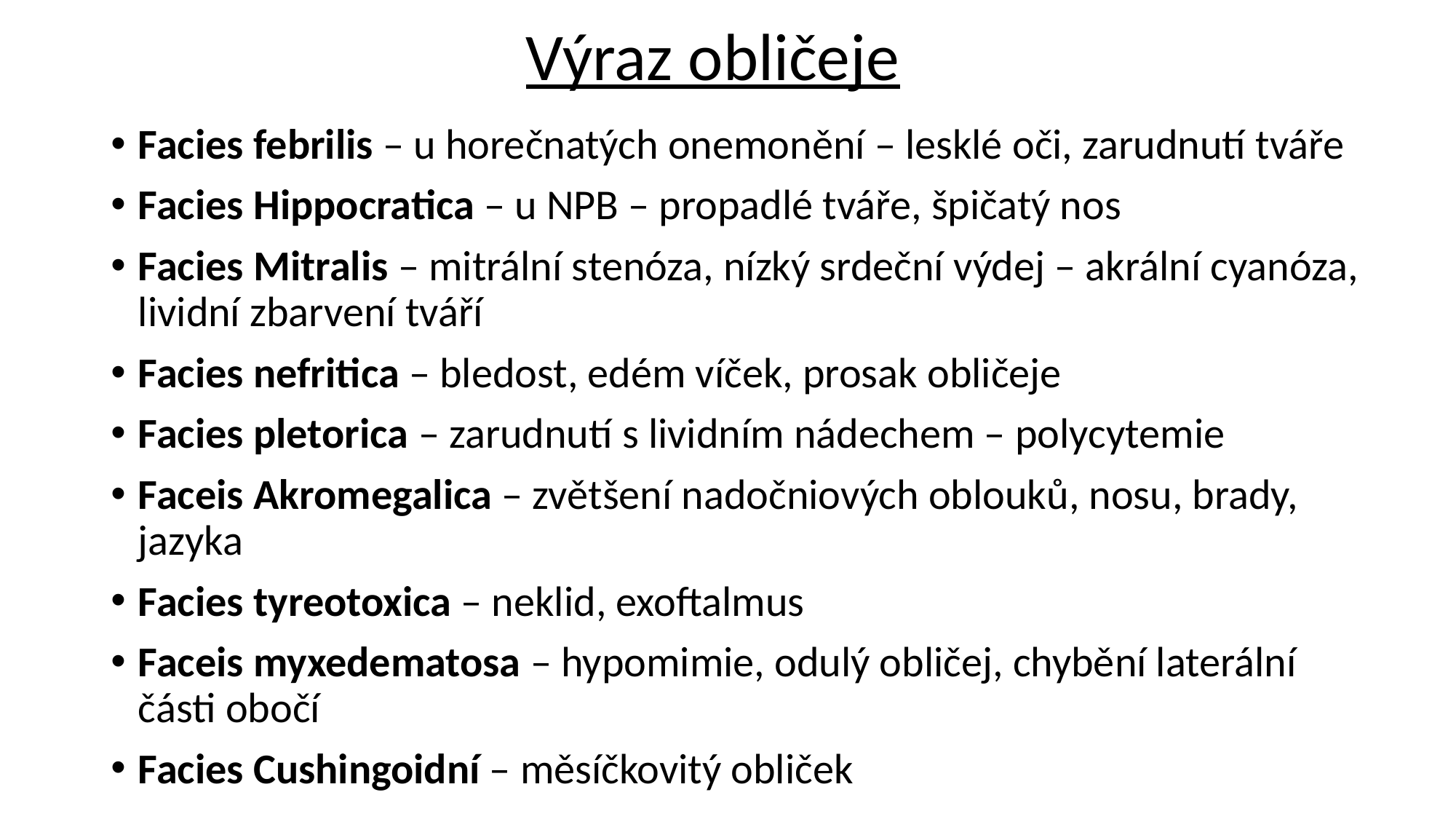

# Výraz obličeje
Facies febrilis – u horečnatých onemonění – lesklé oči, zarudnutí tváře
Facies Hippocratica – u NPB – propadlé tváře, špičatý nos
Facies Mitralis – mitrální stenóza, nízký srdeční výdej – akrální cyanóza, lividní zbarvení tváří
Facies nefritica – bledost, edém víček, prosak obličeje
Facies pletorica – zarudnutí s lividním nádechem – polycytemie
Faceis Akromegalica – zvětšení nadočniových oblouků, nosu, brady, jazyka
Facies tyreotoxica – neklid, exoftalmus
Faceis myxedematosa – hypomimie, odulý obličej, chybění laterální části obočí
Facies Cushingoidní – měsíčkovitý obliček